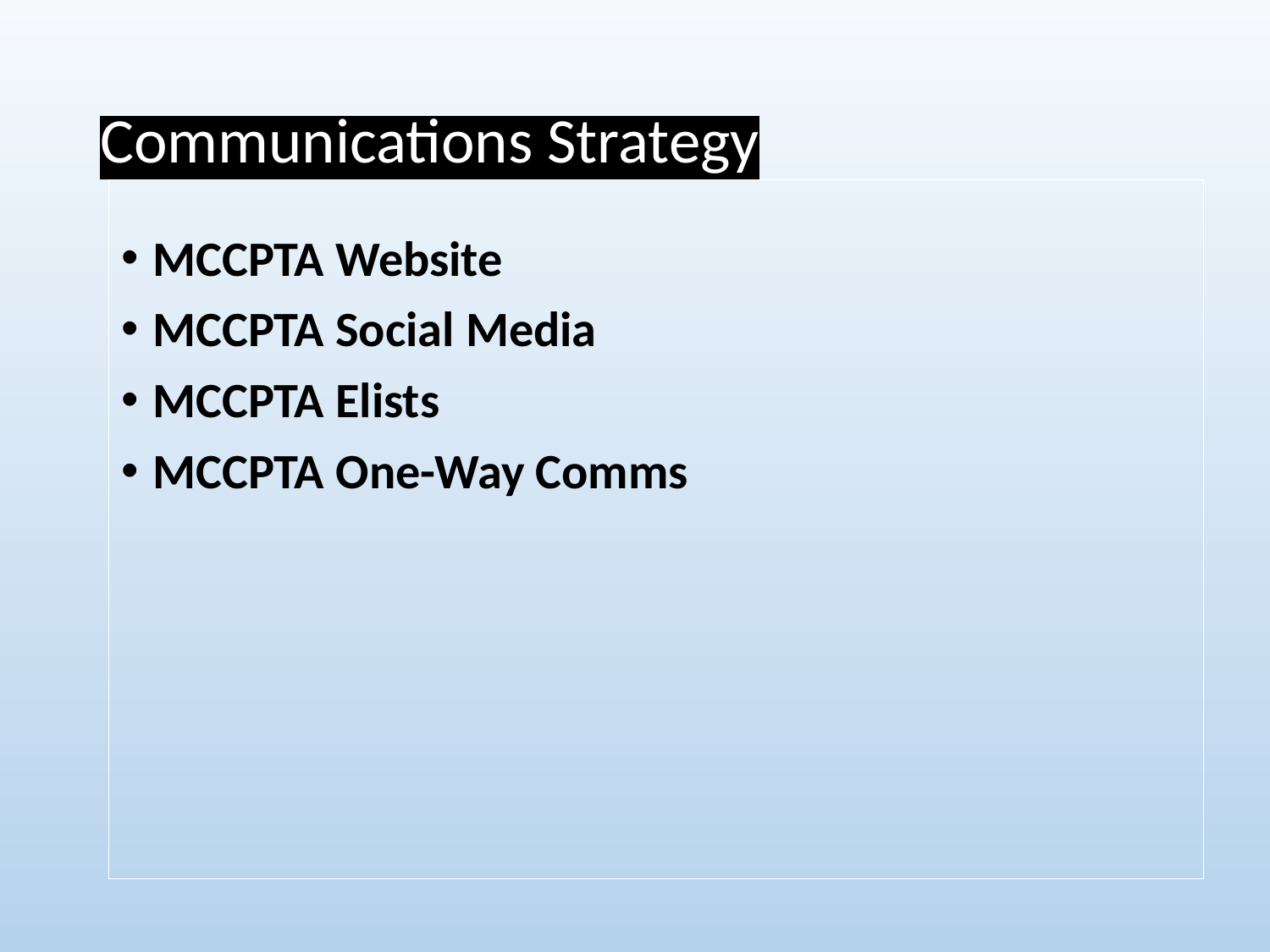

# Communications Strategy

MCCPTA Website
MCCPTA Social Media
MCCPTA Elists
MCCPTA One-Way Comms